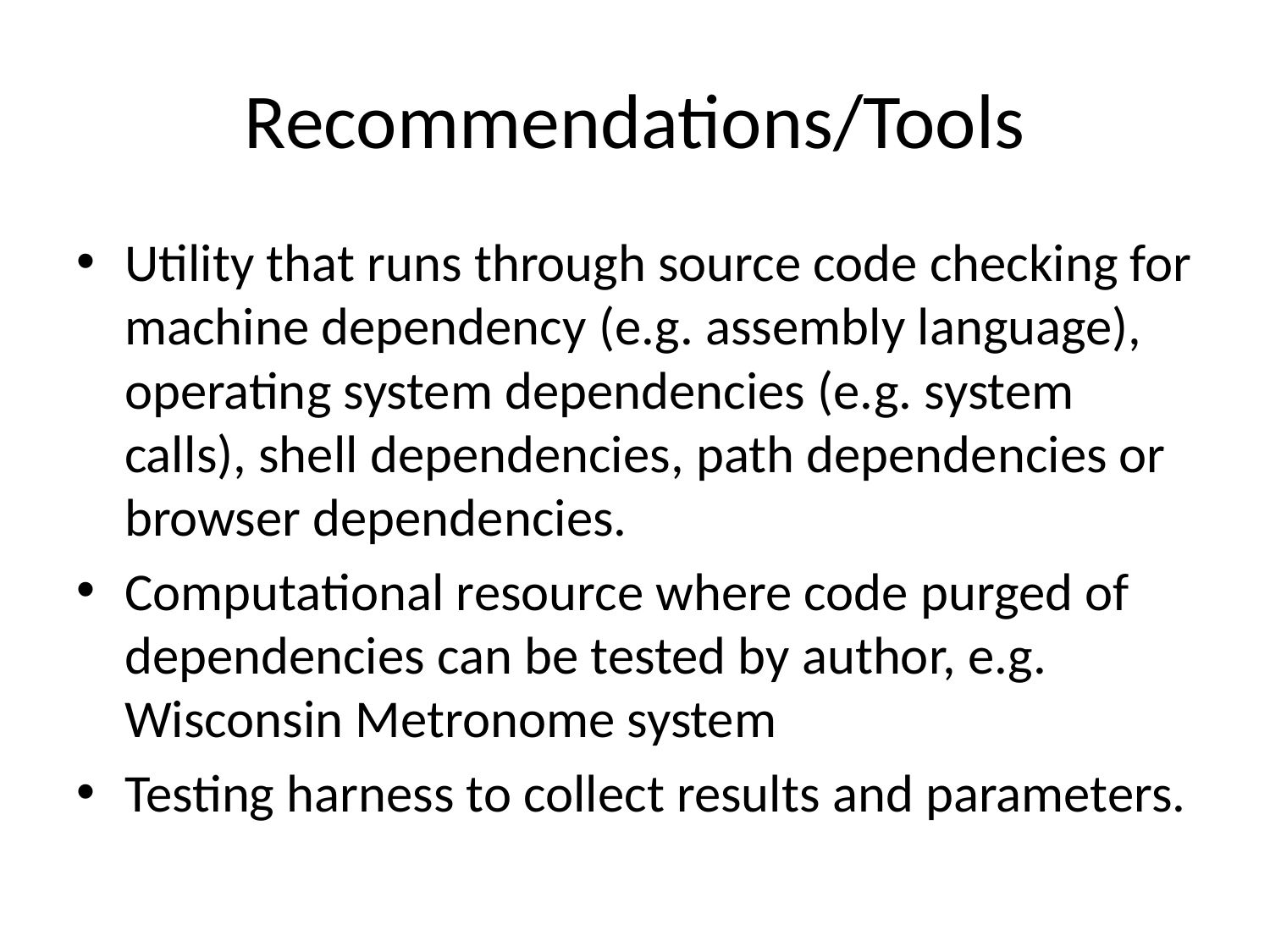

# Recommendations/Tools
Utility that runs through source code checking for machine dependency (e.g. assembly language), operating system dependencies (e.g. system calls), shell dependencies, path dependencies or browser dependencies.
Computational resource where code purged of dependencies can be tested by author, e.g. Wisconsin Metronome system
Testing harness to collect results and parameters.